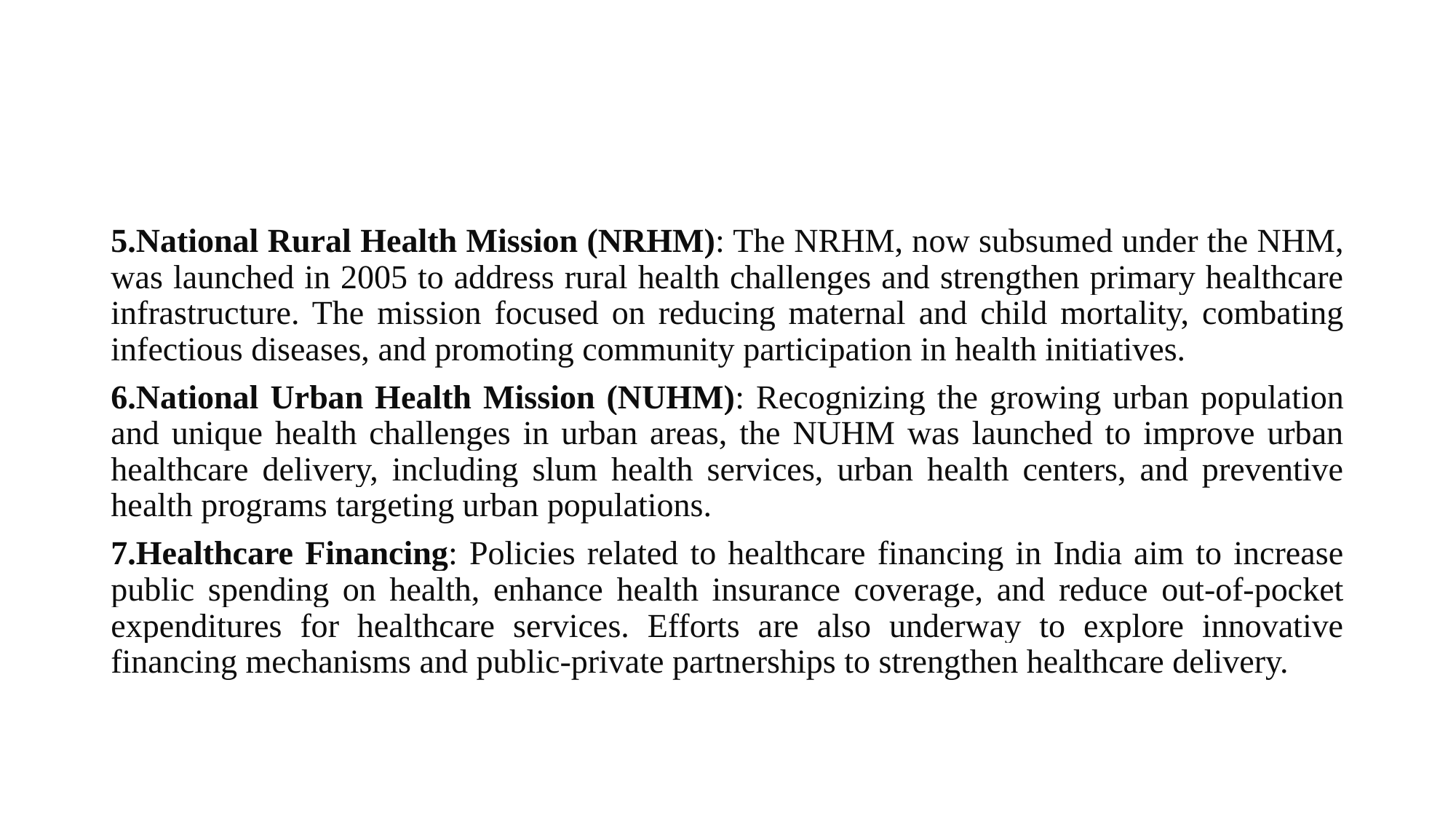

#
5.National Rural Health Mission (NRHM): The NRHM, now subsumed under the NHM, was launched in 2005 to address rural health challenges and strengthen primary healthcare infrastructure. The mission focused on reducing maternal and child mortality, combating infectious diseases, and promoting community participation in health initiatives.
6.National Urban Health Mission (NUHM): Recognizing the growing urban population and unique health challenges in urban areas, the NUHM was launched to improve urban healthcare delivery, including slum health services, urban health centers, and preventive health programs targeting urban populations.
7.Healthcare Financing: Policies related to healthcare financing in India aim to increase public spending on health, enhance health insurance coverage, and reduce out-of-pocket expenditures for healthcare services. Efforts are also underway to explore innovative financing mechanisms and public-private partnerships to strengthen healthcare delivery.